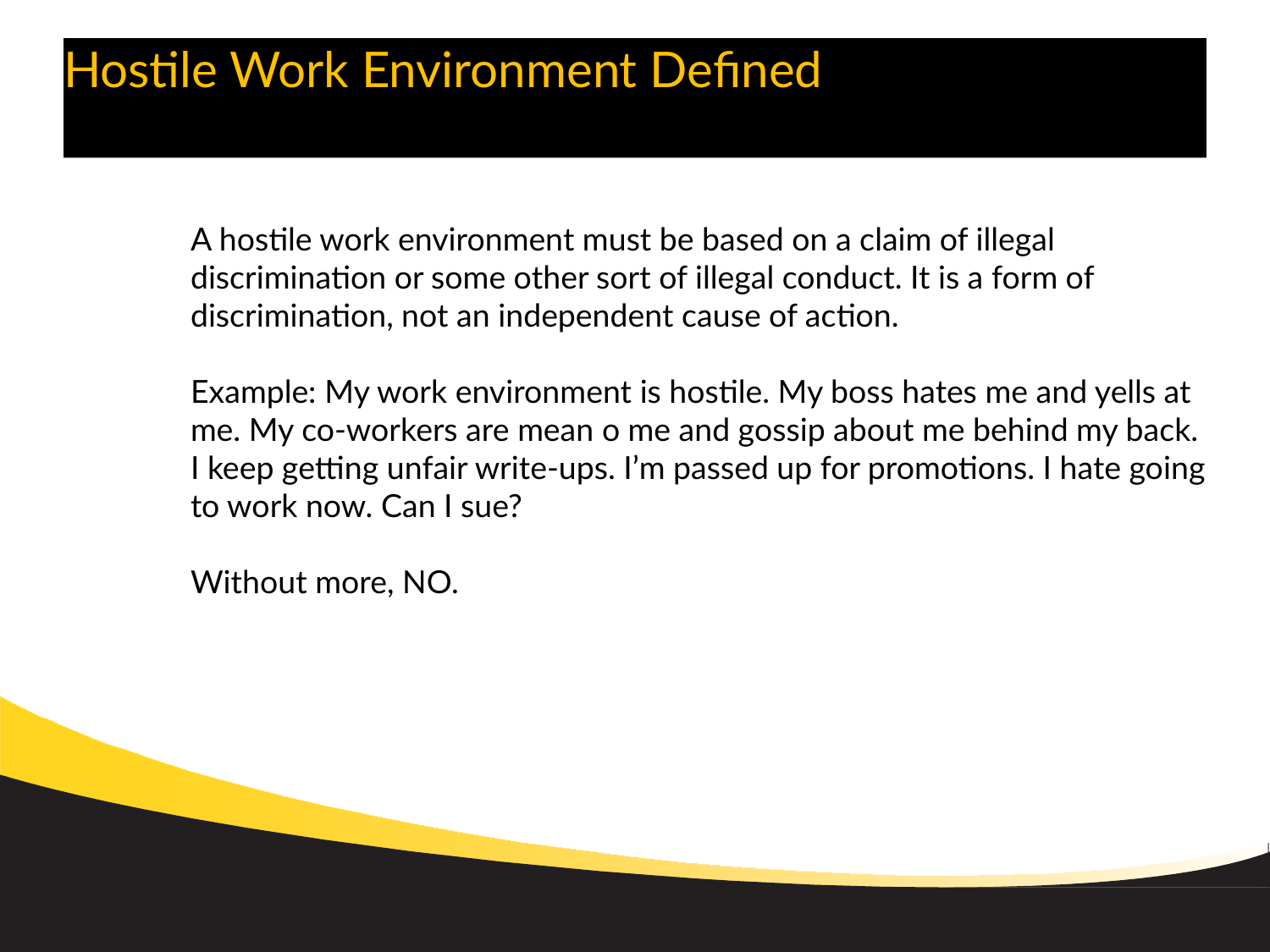

# Hostile Work Environment Defined
A hostile work environment must be based on a claim of illegal discrimination or some other sort of illegal conduct. It is a form of discrimination, not an independent cause of action.

Example: My work environment is hostile. My boss hates me and yells at me. My co-workers are mean o me and gossip about me behind my back. I keep getting unfair write-ups. I’m passed up for promotions. I hate going to work now. Can I sue?

Without more, NO.